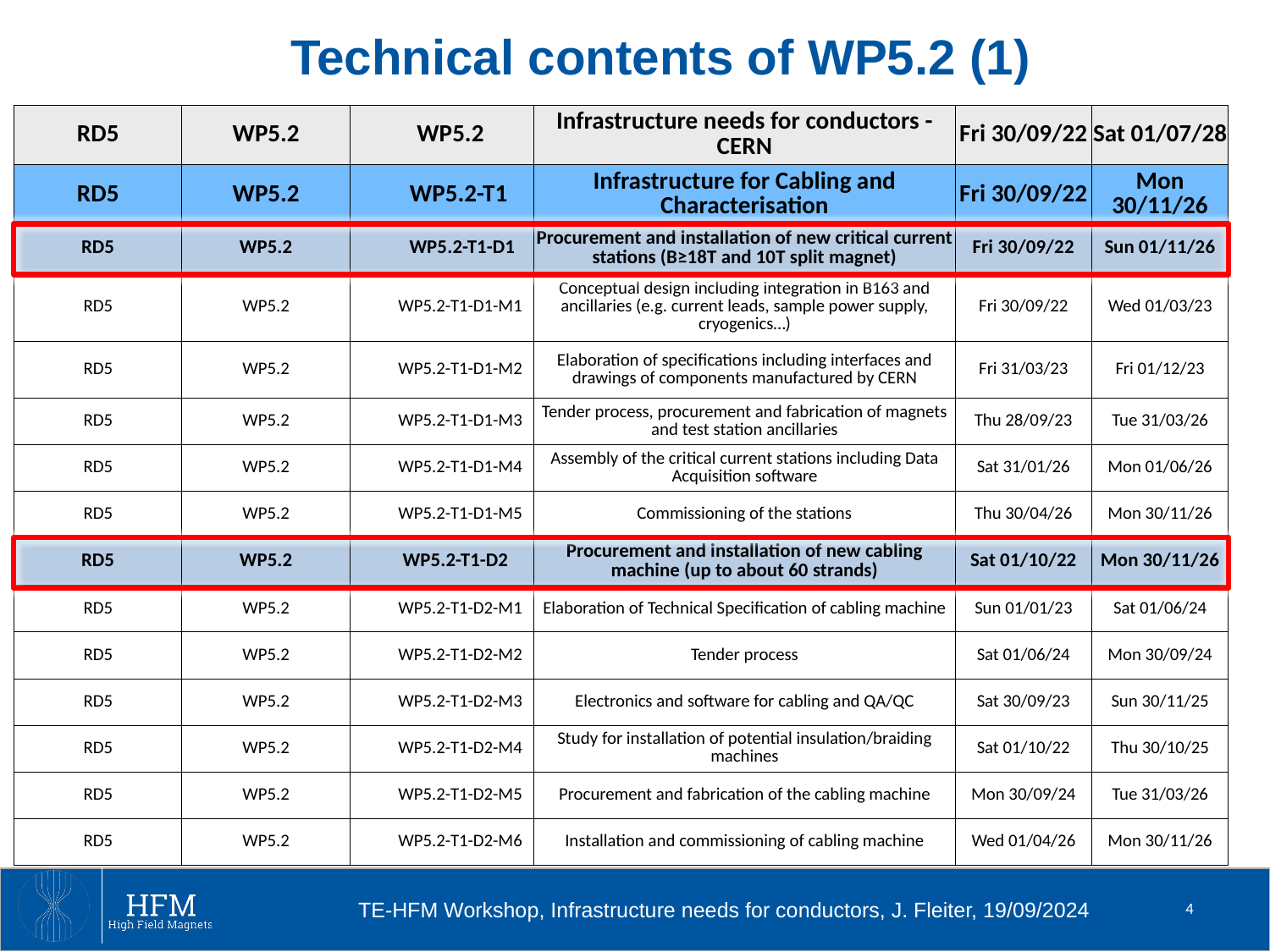

Technical contents of WP5.2 (1)
| RD5 | WP5.2 | WP5.2 | Infrastructure needs for conductors - CERN | Fri 30/09/22 | Sat 01/07/28 |
| --- | --- | --- | --- | --- | --- |
| RD5 | WP5.2 | WP5.2-T1 | Infrastructure for Cabling and Characterisation | Fri 30/09/22 | Mon 30/11/26 |
| RD5 | WP5.2 | WP5.2-T1-D1 | Procurement and installation of new critical current stations (B≥18T and 10T split magnet) | Fri 30/09/22 | Sun 01/11/26 |
| RD5 | WP5.2 | WP5.2-T1-D1-M1 | Conceptual design including integration in B163 and ancillaries (e.g. current leads, sample power supply, cryogenics…) | Fri 30/09/22 | Wed 01/03/23 |
| RD5 | WP5.2 | WP5.2-T1-D1-M2 | Elaboration of specifications including interfaces and drawings of components manufactured by CERN | Fri 31/03/23 | Fri 01/12/23 |
| RD5 | WP5.2 | WP5.2-T1-D1-M3 | Tender process, procurement and fabrication of magnets and test station ancillaries | Thu 28/09/23 | Tue 31/03/26 |
| RD5 | WP5.2 | WP5.2-T1-D1-M4 | Assembly of the critical current stations including Data Acquisition software | Sat 31/01/26 | Mon 01/06/26 |
| RD5 | WP5.2 | WP5.2-T1-D1-M5 | Commissioning of the stations | Thu 30/04/26 | Mon 30/11/26 |
| RD5 | WP5.2 | WP5.2-T1-D2 | Procurement and installation of new cabling machine (up to about 60 strands) | Sat 01/10/22 | Mon 30/11/26 |
| RD5 | WP5.2 | WP5.2-T1-D2-M1 | Elaboration of Technical Specification of cabling machine | Sun 01/01/23 | Sat 01/06/24 |
| RD5 | WP5.2 | WP5.2-T1-D2-M2 | Tender process | Sat 01/06/24 | Mon 30/09/24 |
| RD5 | WP5.2 | WP5.2-T1-D2-M3 | Electronics and software for cabling and QA/QC | Sat 30/09/23 | Sun 30/11/25 |
| RD5 | WP5.2 | WP5.2-T1-D2-M4 | Study for installation of potential insulation/braiding machines | Sat 01/10/22 | Thu 30/10/25 |
| RD5 | WP5.2 | WP5.2-T1-D2-M5 | Procurement and fabrication of the cabling machine | Mon 30/09/24 | Tue 31/03/26 |
| RD5 | WP5.2 | WP5.2-T1-D2-M6 | Installation and commissioning of cabling machine | Wed 01/04/26 | Mon 30/11/26 |

4
TE-HFM Workshop, Infrastructure needs for conductors, J. Fleiter, 19/09/2024